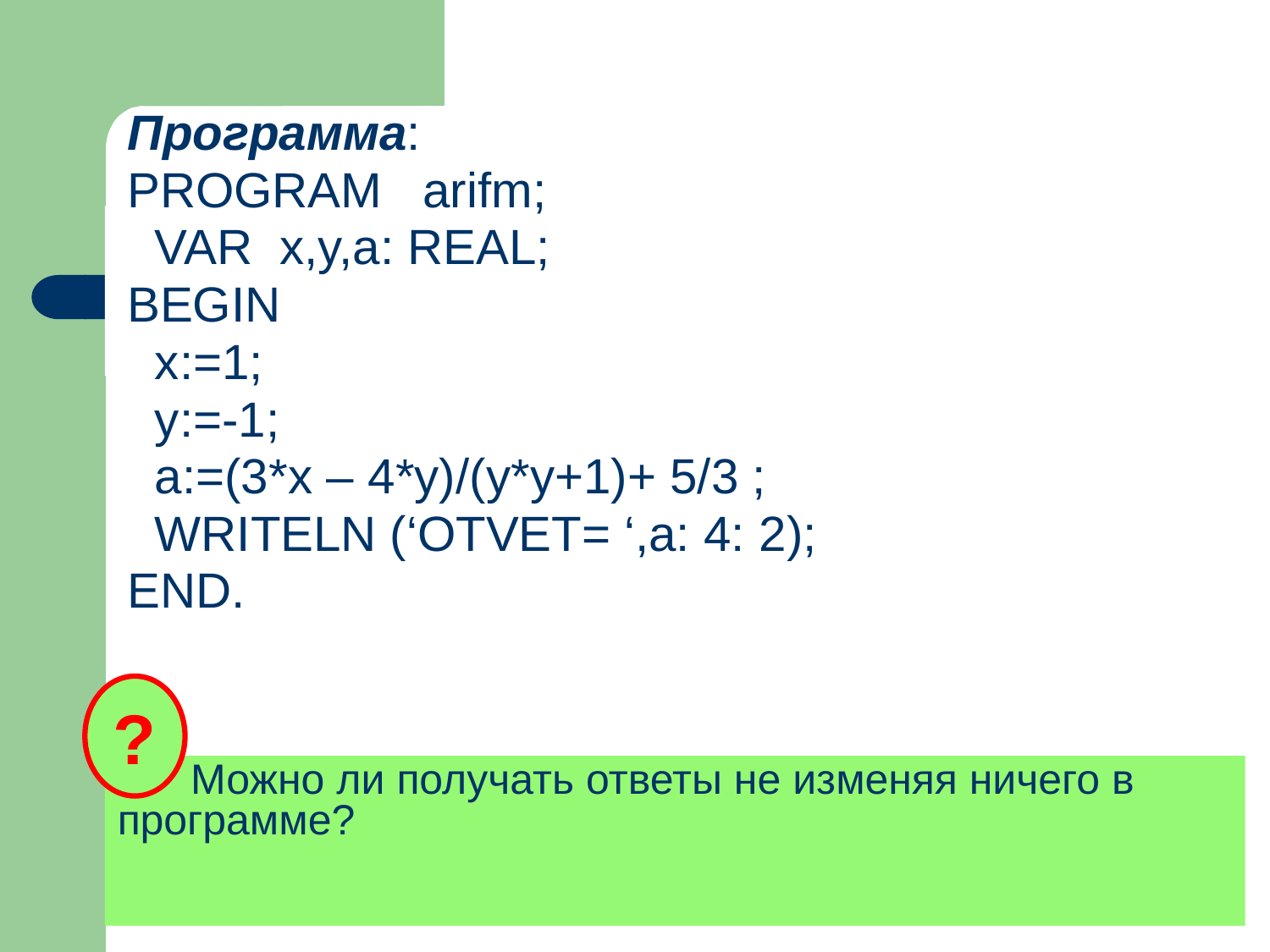

Программа:
PROGRAM   arifm;
  VAR  x,y,a: REAL;
BEGIN
  x:=1;
  y:=-1;
  a:=(3*x – 4*y)/(y*y+1)+ 5/3 ;
  WRITELN (‘OTVET= ‘,a: 4: 2);
END.

?
 Можно ли получать ответы не изменяя ничего в программе?